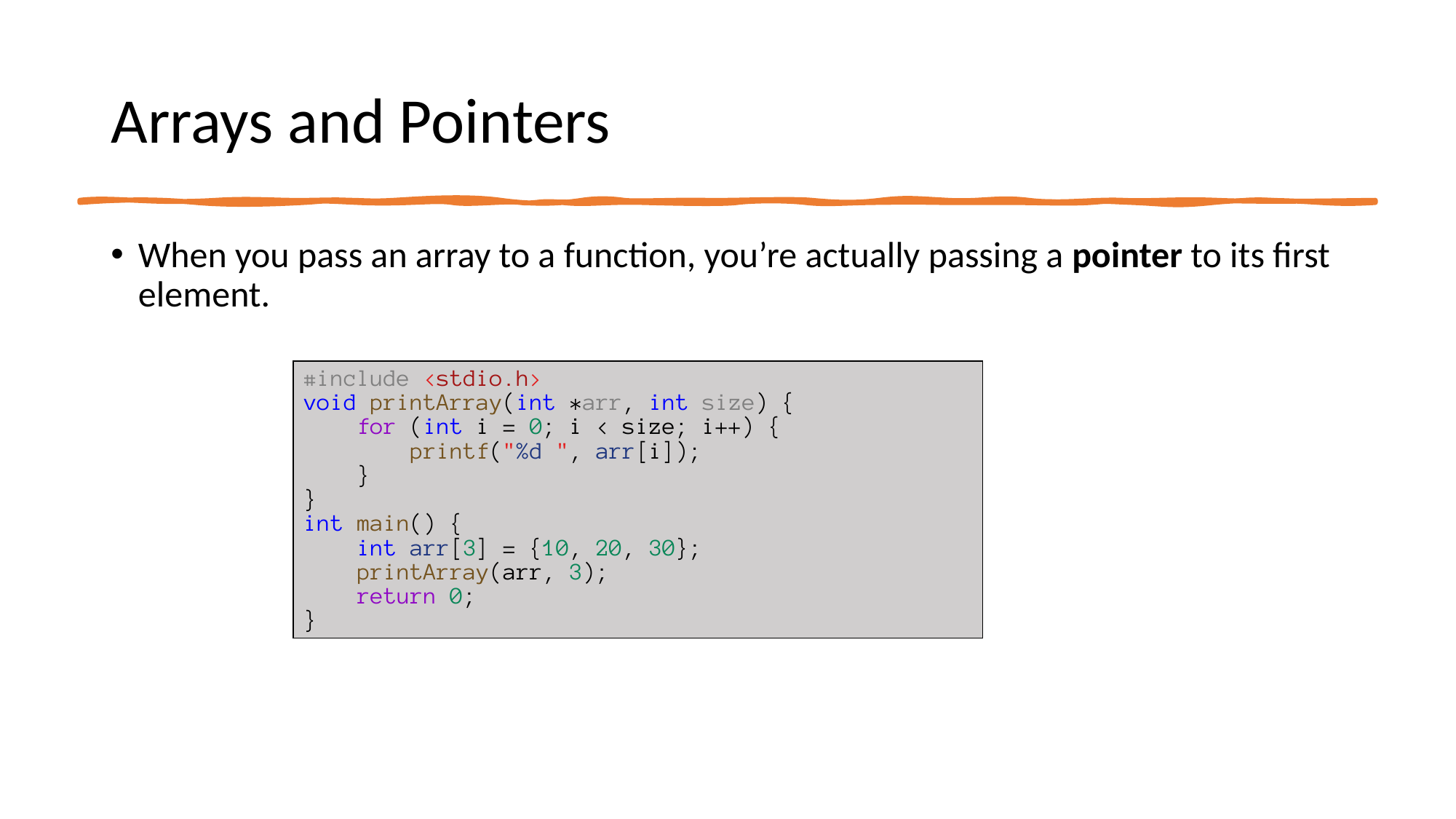

# Arrays and Pointers

When you pass an array to a function, you’re actually passing a pointer to its first element.

| #include <stdio.h> void printArray(int \*arr, int size) {     for (int i = 0; i < size; i++) {         printf("%d ", arr[i]);     } } int main() {     int arr[3] = {10, 20, 30};     printArray(arr, 3);     return 0; } |
| --- |